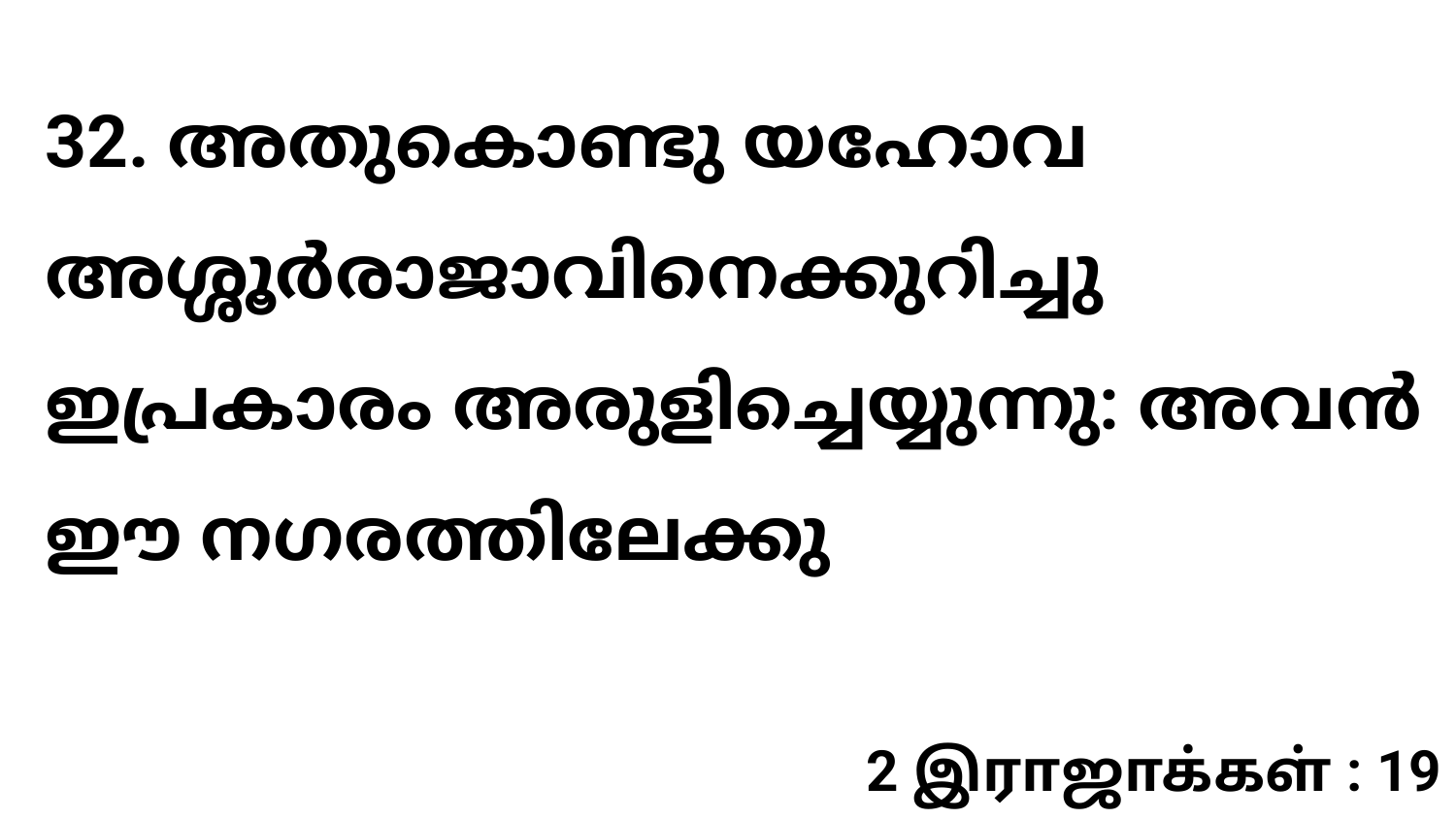

32. അതുകൊണ്ടു യഹോവ അശ്ശൂർരാജാവിനെക്കുറിച്ചു ഇപ്രകാരം അരുളിച്ചെയ്യുന്നു: അവൻ ഈ നഗരത്തിലേക്കു
2 இராஜாக்கள் : 19